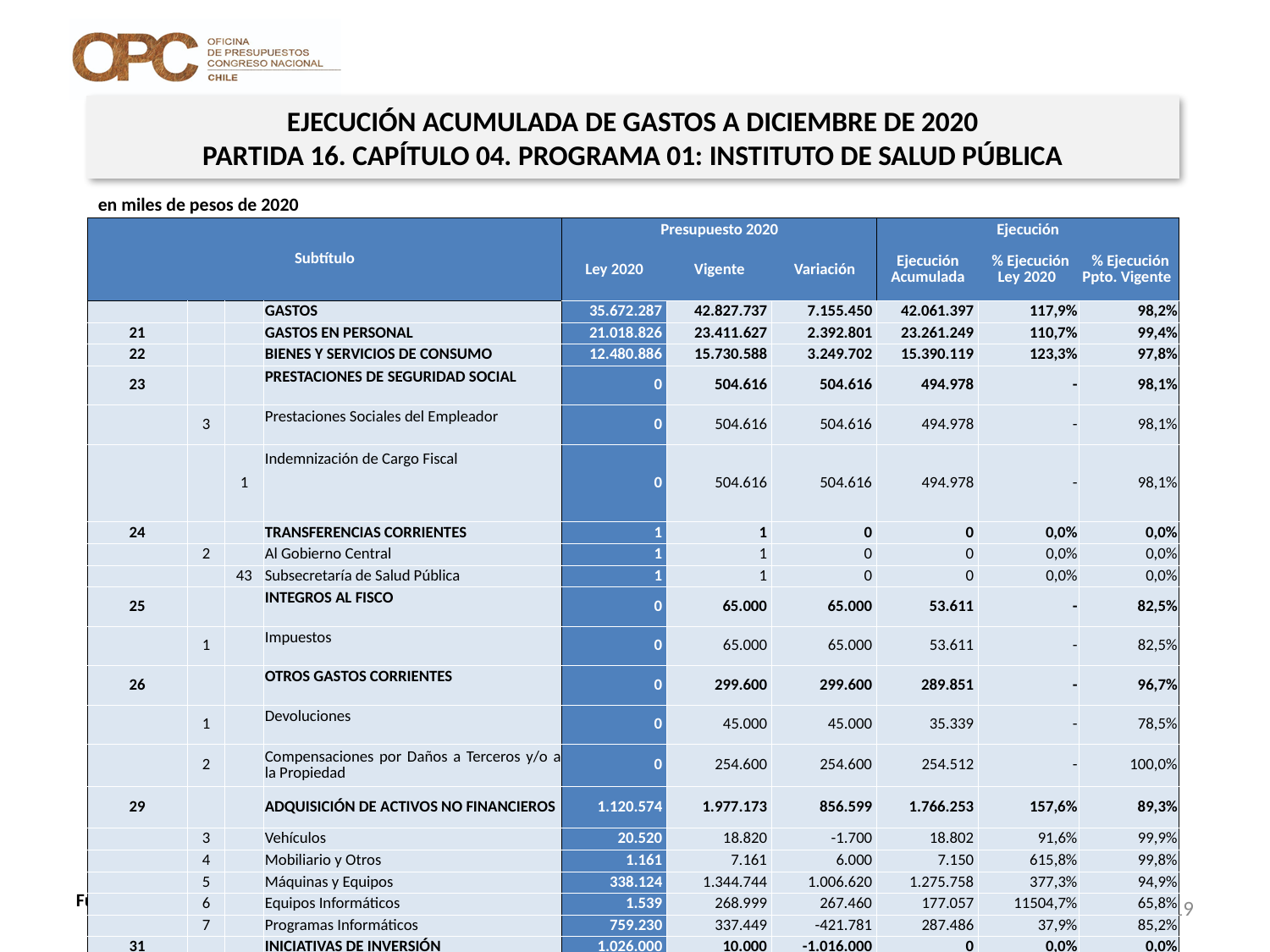

EJECUCIÓN ACUMULADA DE GASTOS A DICIEMBRE DE 2020
PARTIDA 16. CAPÍTULO 04. PROGRAMA 01: INSTITUTO DE SALUD PÚBLICA
en miles de pesos de 2020
| Subtítulo |  |  |  | Presupuesto 2020 |  |  | Ejecución |  |  |
| --- | --- | --- | --- | --- | --- | --- | --- | --- | --- |
|  |  |  |  | Ley 2020 | Vigente | Variación | Ejecución Acumulada | % Ejecución Ley 2020 | % Ejecución Ppto. Vigente |
|  |  |  | GASTOS | 35.672.287 | 42.827.737 | 7.155.450 | 42.061.397 | 117,9% | 98,2% |
| 21 |  |  | GASTOS EN PERSONAL | 21.018.826 | 23.411.627 | 2.392.801 | 23.261.249 | 110,7% | 99,4% |
| 22 |  |  | BIENES Y SERVICIOS DE CONSUMO | 12.480.886 | 15.730.588 | 3.249.702 | 15.390.119 | 123,3% | 97,8% |
| 23 |  |  | PRESTACIONES DE SEGURIDAD SOCIAL | 0 | 504.616 | 504.616 | 494.978 | - | 98,1% |
|  | 3 |  | Prestaciones Sociales del Empleador | 0 | 504.616 | 504.616 | 494.978 | - | 98,1% |
|  |  | 1 | Indemnización de Cargo Fiscal | 0 | 504.616 | 504.616 | 494.978 | - | 98,1% |
| 24 |  |  | TRANSFERENCIAS CORRIENTES | 1 | 1 | 0 | 0 | 0,0% | 0,0% |
|  | 2 |  | Al Gobierno Central | 1 | 1 | 0 | 0 | 0,0% | 0,0% |
|  |  | 43 | Subsecretaría de Salud Pública | 1 | 1 | 0 | 0 | 0,0% | 0,0% |
| 25 |  |  | INTEGROS AL FISCO | 0 | 65.000 | 65.000 | 53.611 | - | 82,5% |
|  | 1 |  | Impuestos | 0 | 65.000 | 65.000 | 53.611 | - | 82,5% |
| 26 |  |  | OTROS GASTOS CORRIENTES | 0 | 299.600 | 299.600 | 289.851 | - | 96,7% |
|  | 1 |  | Devoluciones | 0 | 45.000 | 45.000 | 35.339 | - | 78,5% |
|  | 2 |  | Compensaciones por Daños a Terceros y/o a la Propiedad | 0 | 254.600 | 254.600 | 254.512 | - | 100,0% |
| 29 |  |  | ADQUISICIÓN DE ACTIVOS NO FINANCIEROS | 1.120.574 | 1.977.173 | 856.599 | 1.766.253 | 157,6% | 89,3% |
|  | 3 |  | Vehículos | 20.520 | 18.820 | -1.700 | 18.802 | 91,6% | 99,9% |
|  | 4 |  | Mobiliario y Otros | 1.161 | 7.161 | 6.000 | 7.150 | 615,8% | 99,8% |
|  | 5 |  | Máquinas y Equipos | 338.124 | 1.344.744 | 1.006.620 | 1.275.758 | 377,3% | 94,9% |
|  | 6 |  | Equipos Informáticos | 1.539 | 268.999 | 267.460 | 177.057 | 11504,7% | 65,8% |
|  | 7 |  | Programas Informáticos | 759.230 | 337.449 | -421.781 | 287.486 | 37,9% | 85,2% |
| 31 |  |  | INICIATIVAS DE INVERSIÓN | 1.026.000 | 10.000 | -1.016.000 | 0 | 0,0% | 0,0% |
|  | 2 |  | Proyectos | 1.026.000 | 10.000 | -1.016.000 | 0 | 0,0% | 0,0% |
| 34 |  |  | SERVICIO DE LA DEUDA | 25.000 | 828.132 | 803.132 | 805.336 | 3221,3% | 97,2% |
|  | 7 |  | Deuda Flotante | 25.000 | 828.132 | 803.132 | 805.336 | 3221,3% | 97,2% |
| 35 |  |  | SALDO FINAL DE CAJA | 1.000 | 1.000 | 0 | 0 | 0,0% | 0,0% |
19